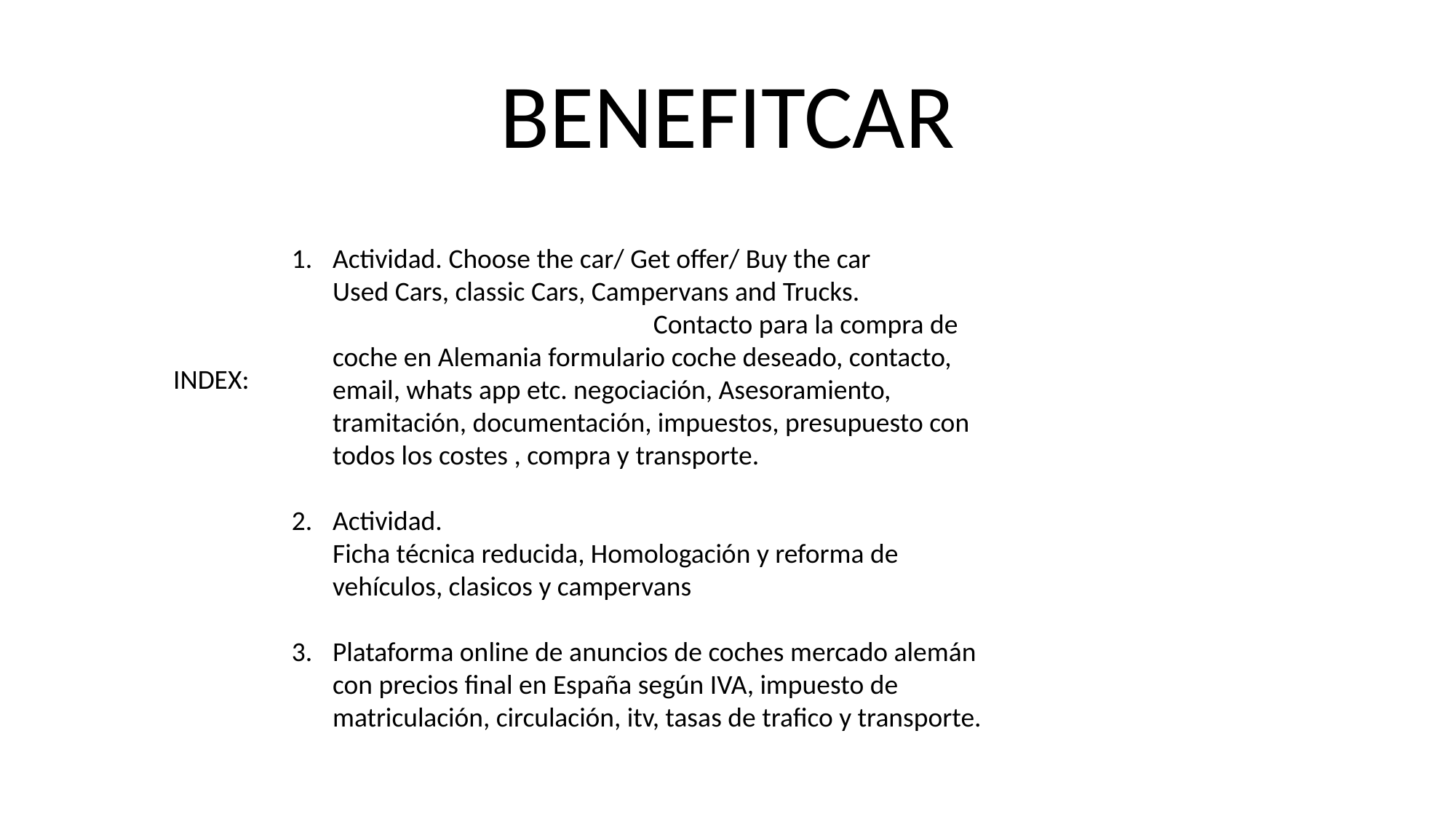

# BENEFITCAR
Actividad. Choose the car/ Get offer/ Buy the car             Used Cars, classic Cars, Campervans and Trucks.                                                                          Contacto para la compra de coche en Alemania formulario coche deseado, contacto, email, whats app etc. negociación, Asesoramiento, tramitación, documentación, impuestos, presupuesto con todos los costes , compra y transporte.

Actividad. 		                                                    Ficha técnica reducida, Homologación y reforma de vehículos, clasicos y campervans

Plataforma online de anuncios de coches mercado alemán con precios final en España según IVA, impuesto de matriculación, circulación, itv, tasas de trafico y transporte.
INDEX: